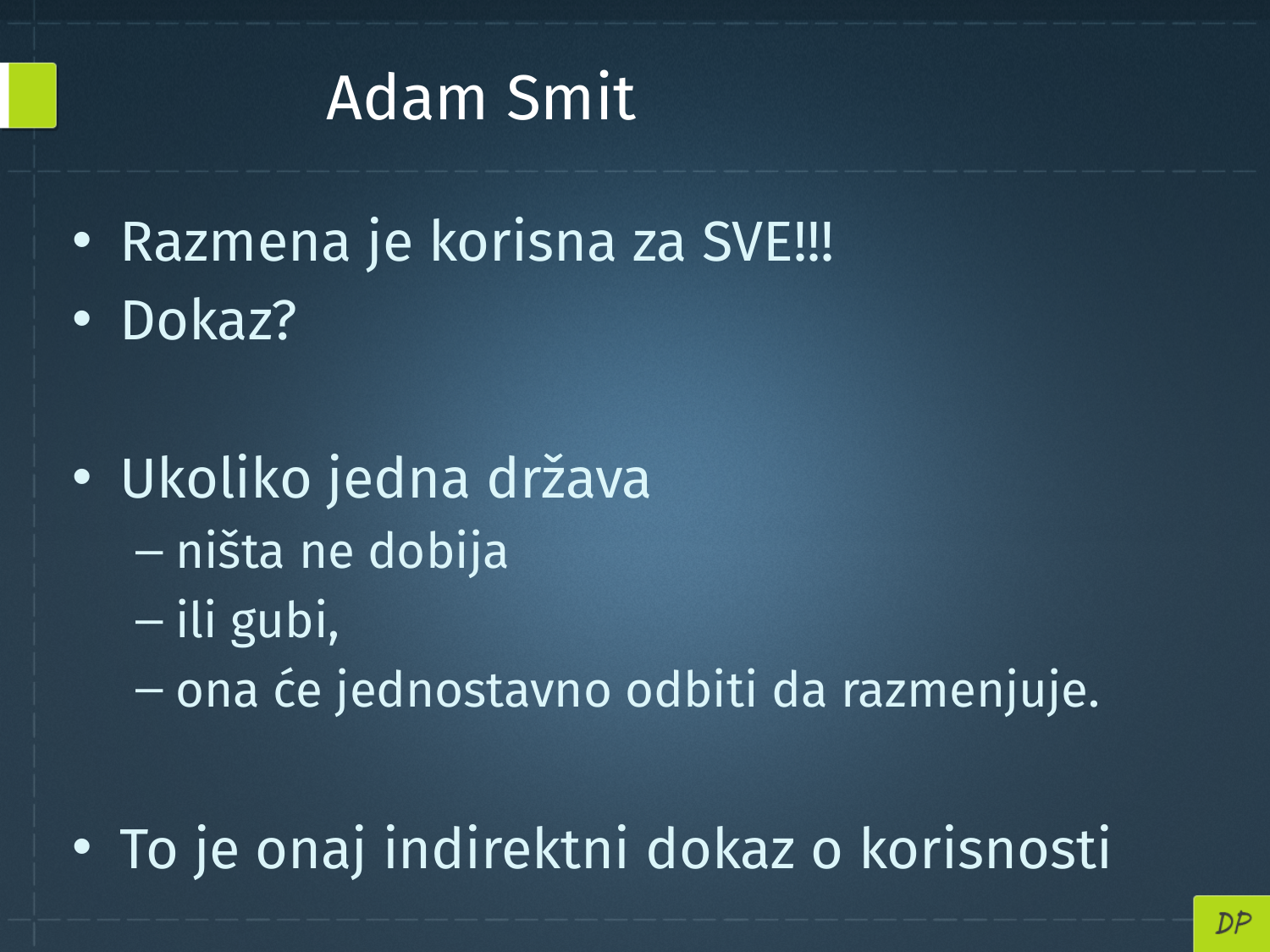

# Adam Smit
Razmena je korisna za SVE!!!
Dokaz?

Ukoliko jedna država
ništa ne dobija
ili gubi,
ona će jednostavno odbiti da razmenjuje.

To je onaj indirektni dokaz o korisnosti